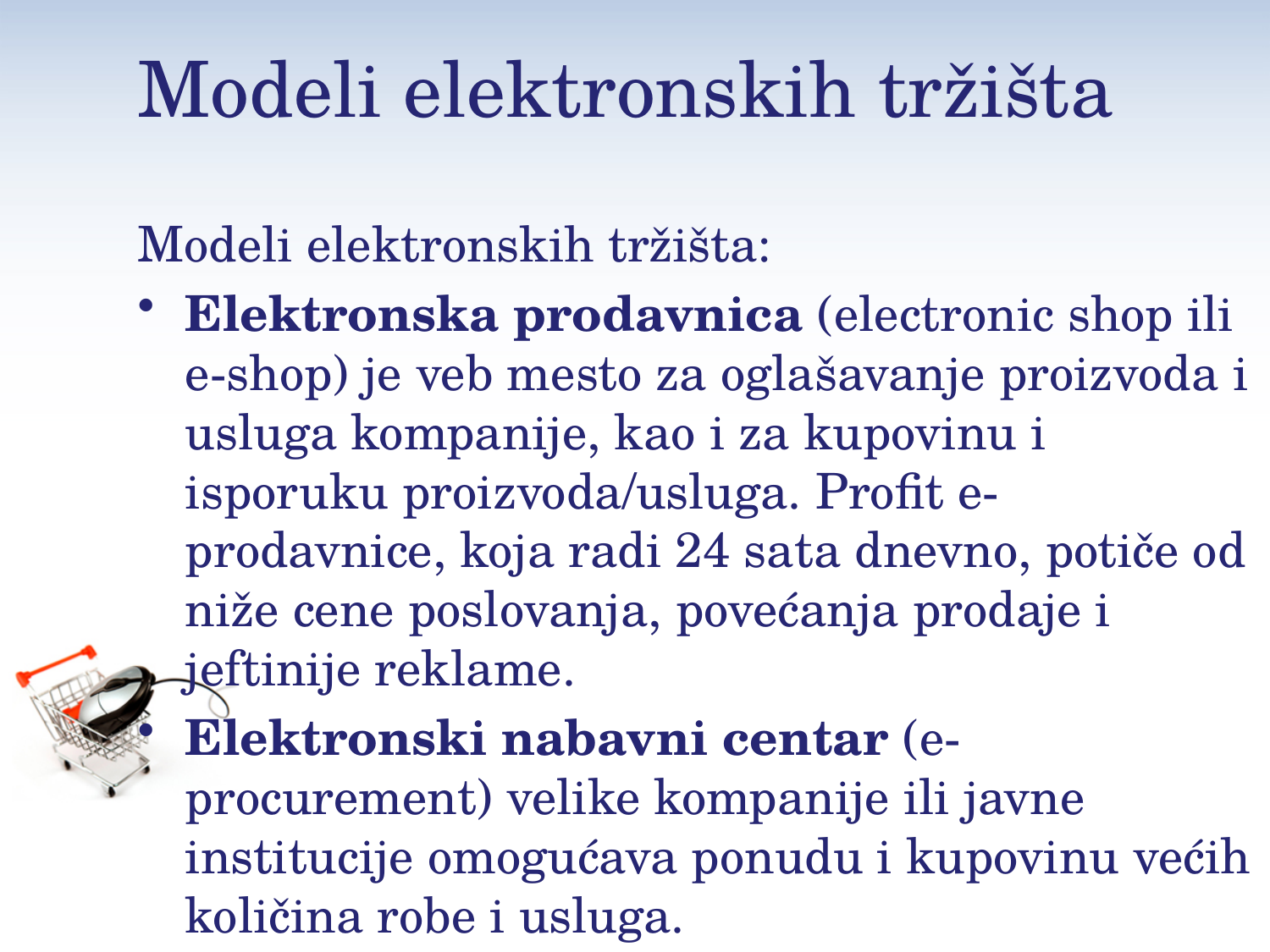

# Modeli elektronskih tržišta
Modeli elektronskih tržišta:
Elektronska prodavnica (electronic shop ili e-shop) je veb mesto za oglašavanje proizvoda i usluga kompanije, kao i za kupovinu i isporuku proizvoda/usluga. Profit e-prodavnice, koja radi 24 sata dnevno, potiče od niže cene poslovanja, povećanja prodaje i jeftinije reklame.
Elektronski nabavni centar (e-procurement) velike kompanije ili javne institucije omogućava ponudu i kupovinu većih količina robe i usluga.